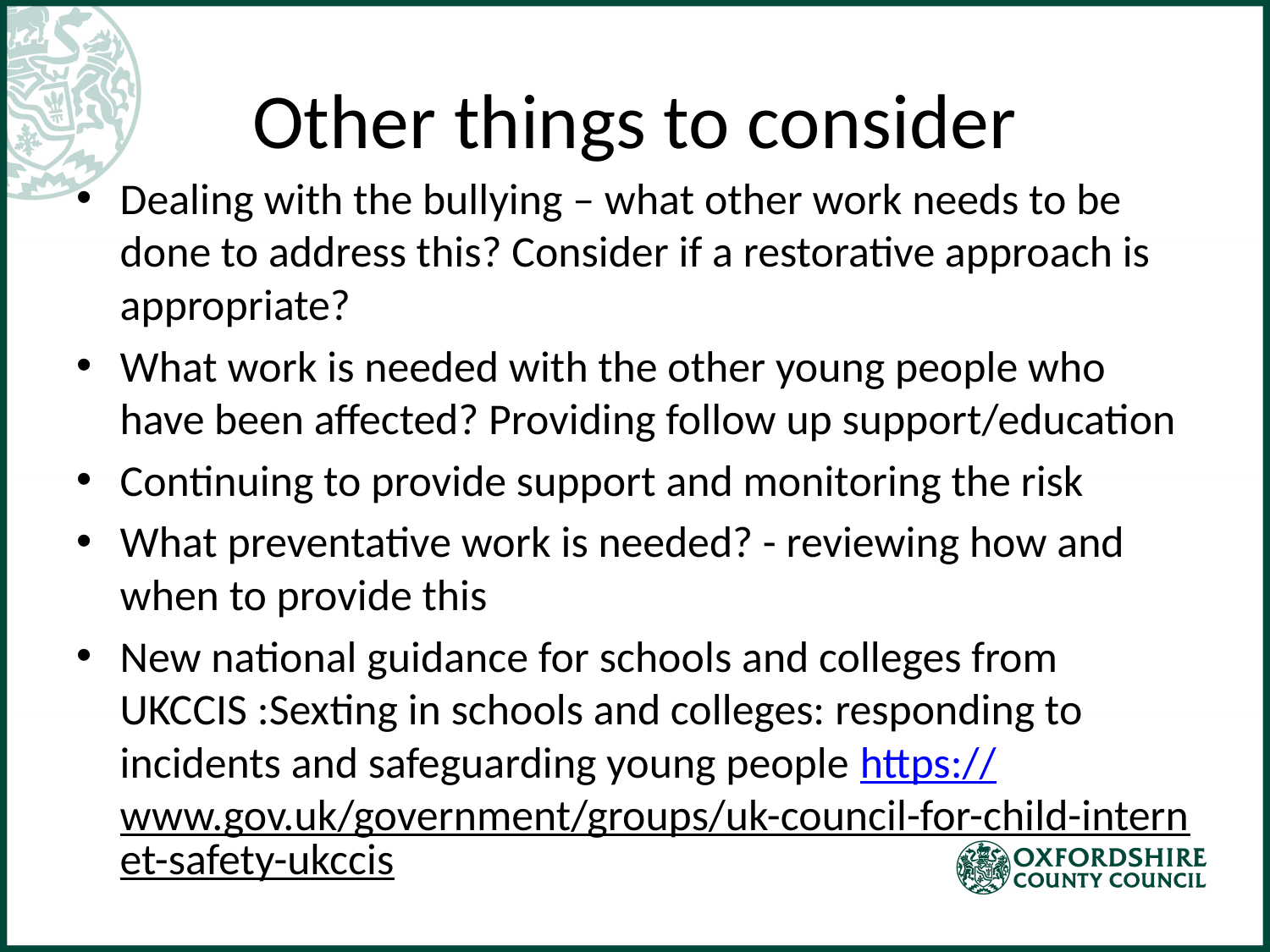

# Other things to consider
Dealing with the bullying – what other work needs to be done to address this? Consider if a restorative approach is appropriate?
What work is needed with the other young people who have been affected? Providing follow up support/education
Continuing to provide support and monitoring the risk
What preventative work is needed? - reviewing how and when to provide this
New national guidance for schools and colleges from UKCCIS :Sexting in schools and colleges: responding to incidents and safeguarding young people https://www.gov.uk/government/groups/uk-council-for-child-internet-safety-ukccis